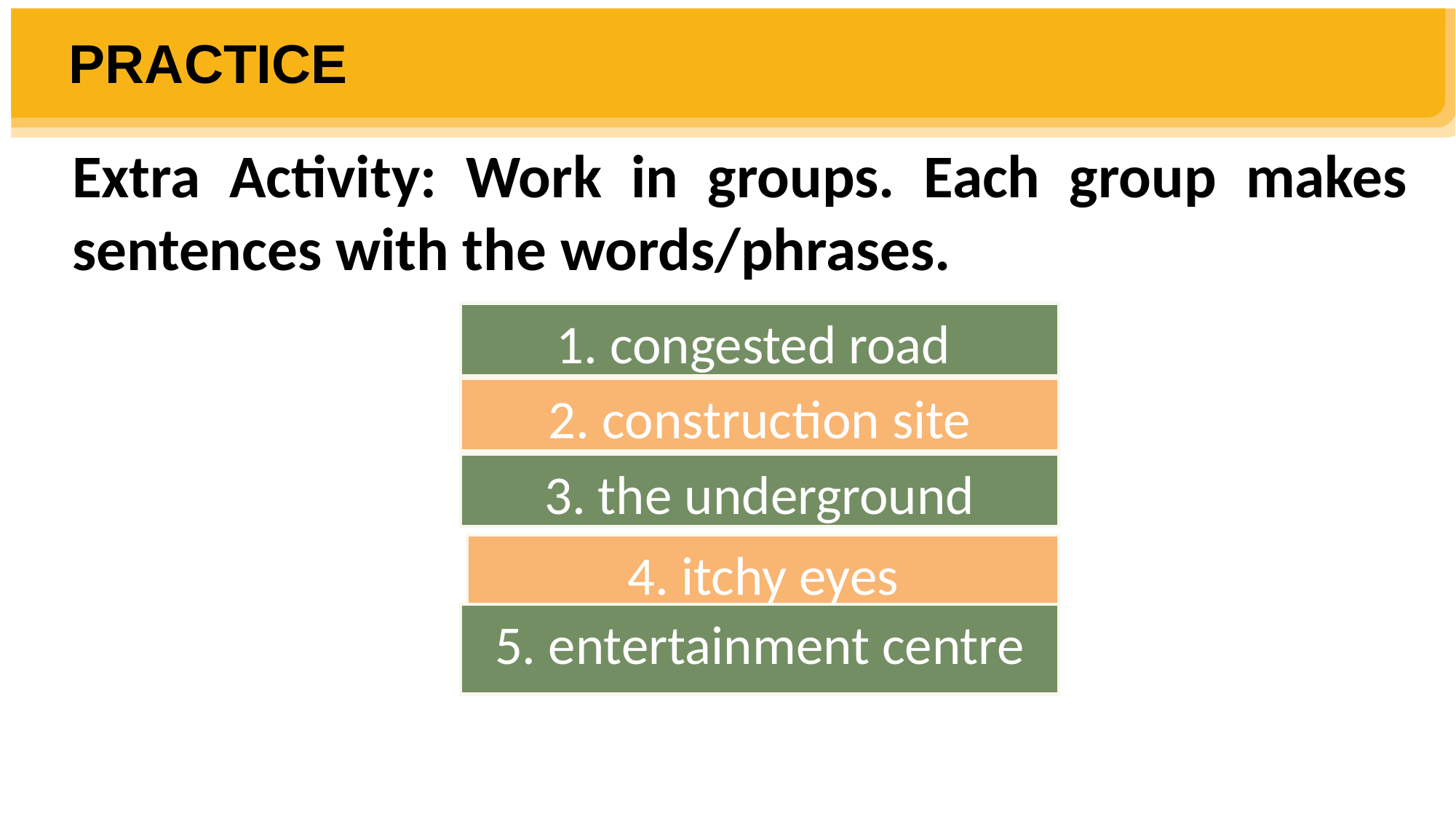

PRACTICE
Extra Activity: Work in groups. Each group makes sentences with the words/phrases.
1. congested road

2. construction site
3. the underground
4. itchy eyes
5. entertainment centre